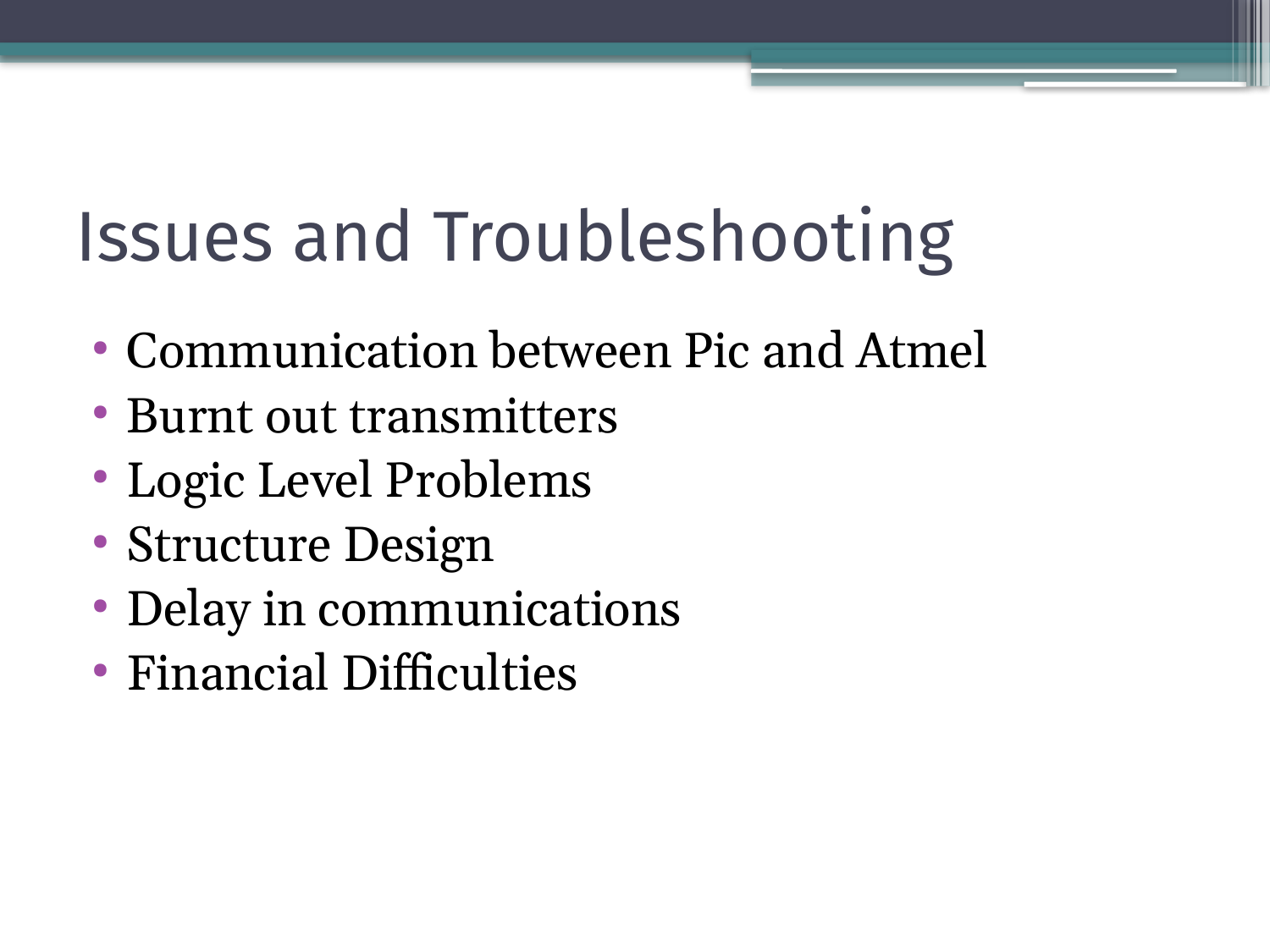

# Issues and Troubleshooting
Communication between Pic and Atmel
Burnt out transmitters
Logic Level Problems
Structure Design
Delay in communications
Financial Difficulties